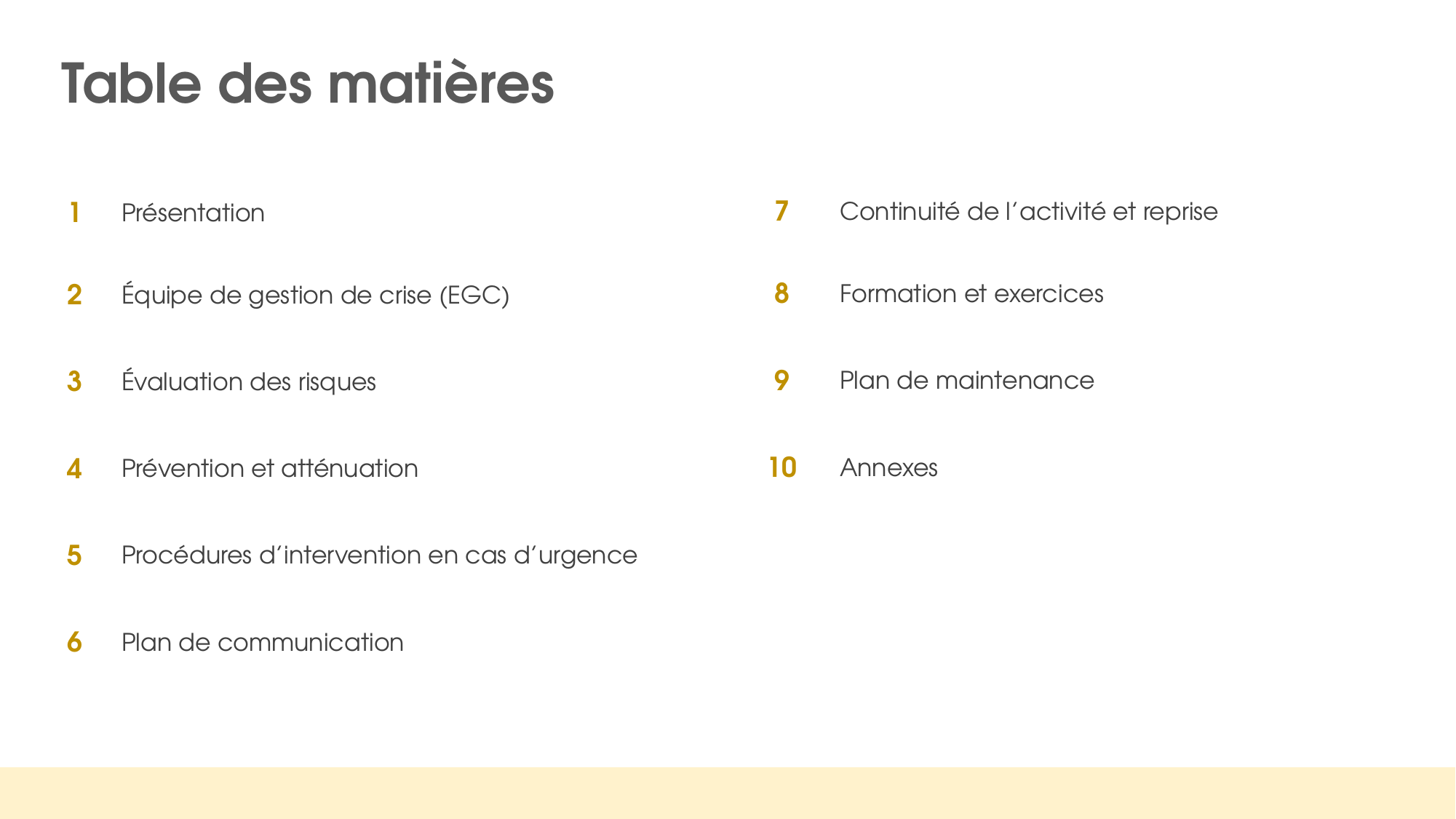

Table des matières
| 7 | Continuité de l’activité et reprise |
| --- | --- |
| 8 | Formation et exercices |
| 9 | Plan de maintenance |
| 10 | Annexes |
|  |  |
|  |  |
| 1 | Présentation |
| --- | --- |
| 2 | Équipe de gestion de crise (EGC) |
| 3 | Évaluation des risques |
| 4 | Prévention et atténuation |
| 5 | Procédures d’intervention en cas d’urgence |
| 6 | Plan de communication |